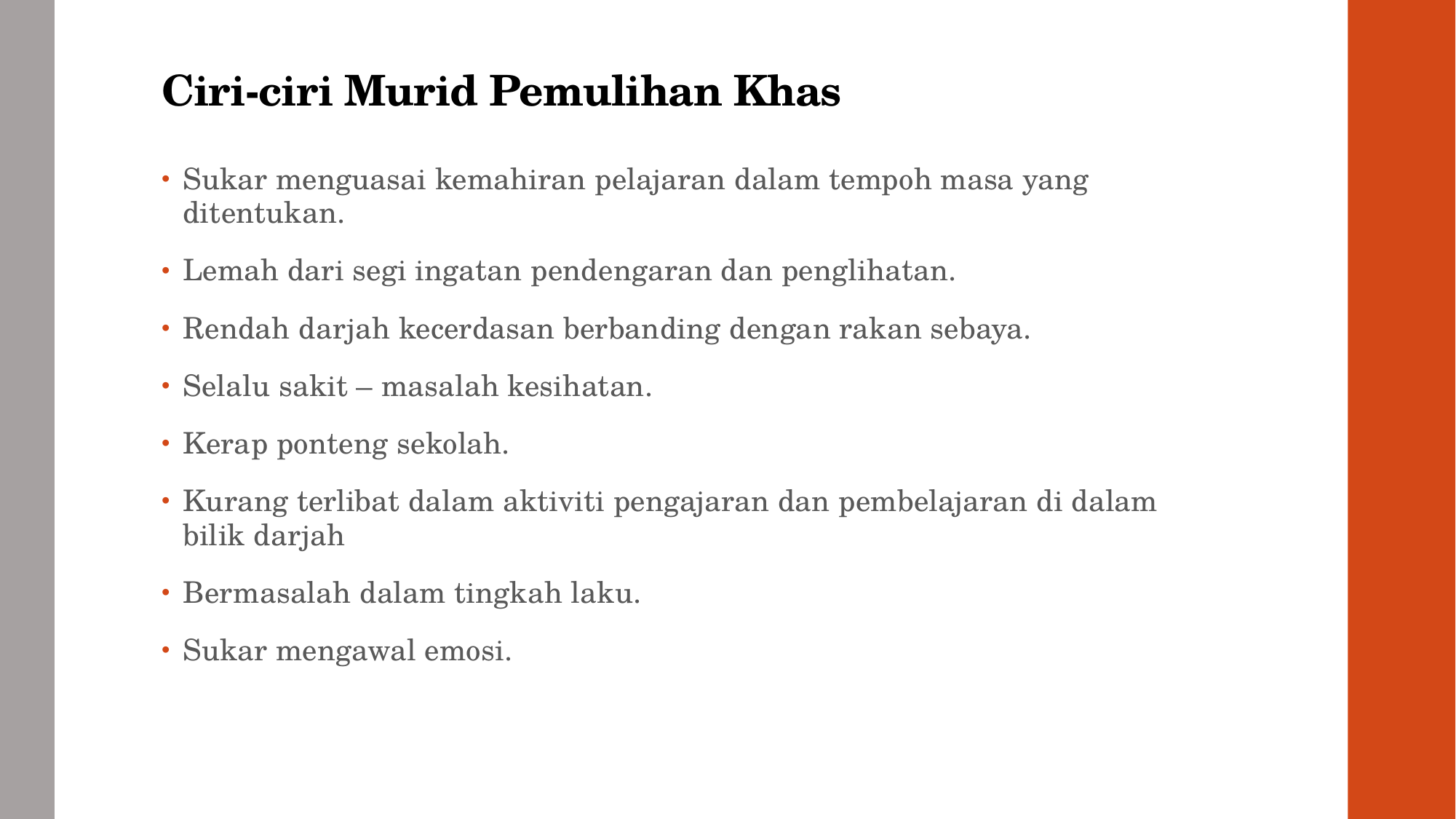

# Ciri-ciri Murid Pemulihan Khas
Sukar menguasai kemahiran pelajaran dalam tempoh masa yang ditentukan.
Lemah dari segi ingatan pendengaran dan penglihatan.
Rendah darjah kecerdasan berbanding dengan rakan sebaya.
Selalu sakit – masalah kesihatan.
Kerap ponteng sekolah.
Kurang terlibat dalam aktiviti pengajaran dan pembelajaran di dalam bilik darjah
Bermasalah dalam tingkah laku.
Sukar mengawal emosi.